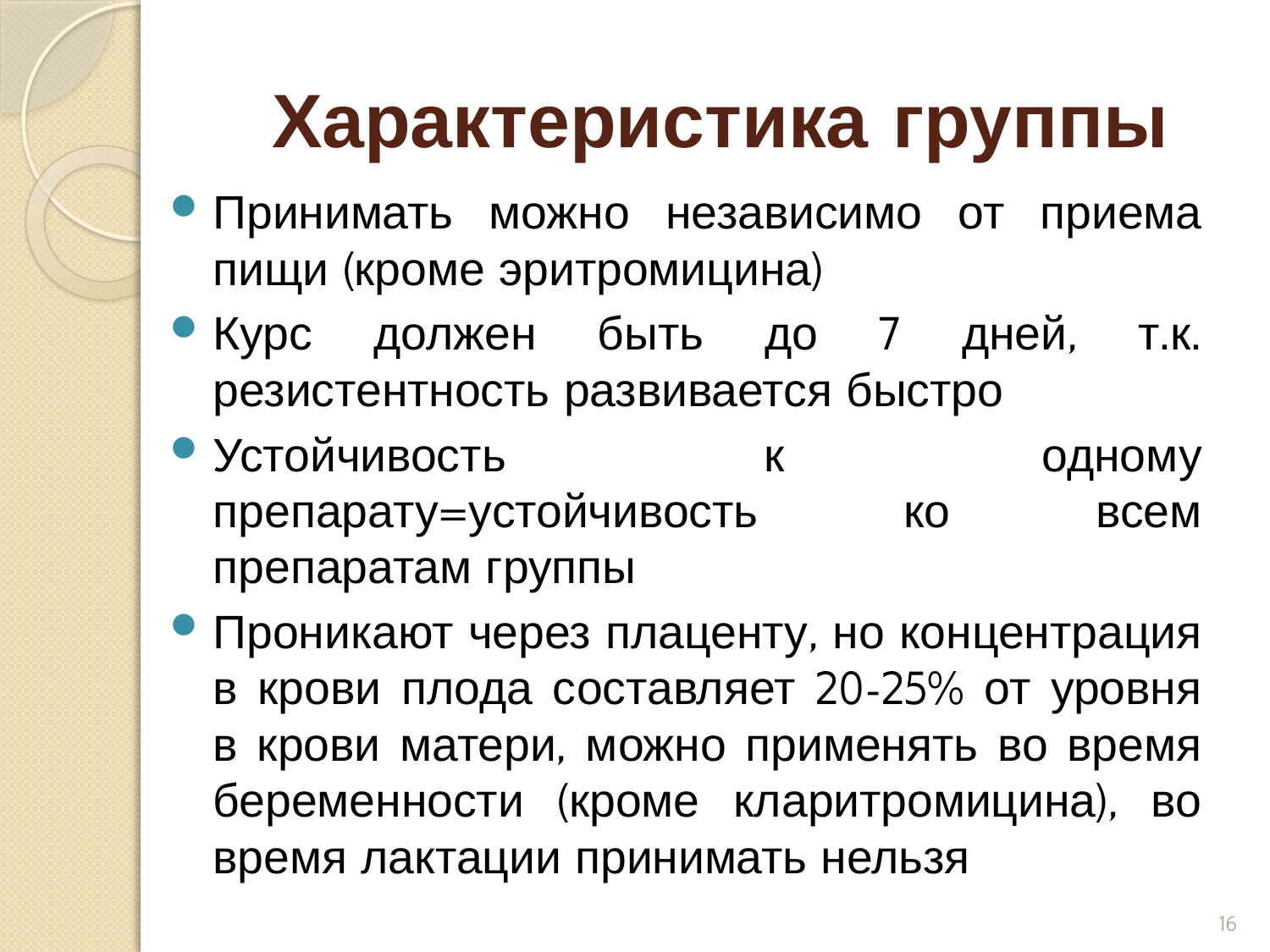

# Характеристика группы
Принимать можно независимо от приема пищи (кроме эритромицина)
Курс должен быть до 7 дней, т.к. резистентность развивается быстро
Устойчивость к одному препарату=устойчивость ко всем препаратам группы
Проникают через плаценту, но концентрация в крови плода составляет 20-25% от уровня в крови матери, можно применять во время беременности (кроме кларитромицина), во время лактации принимать нельзя
16